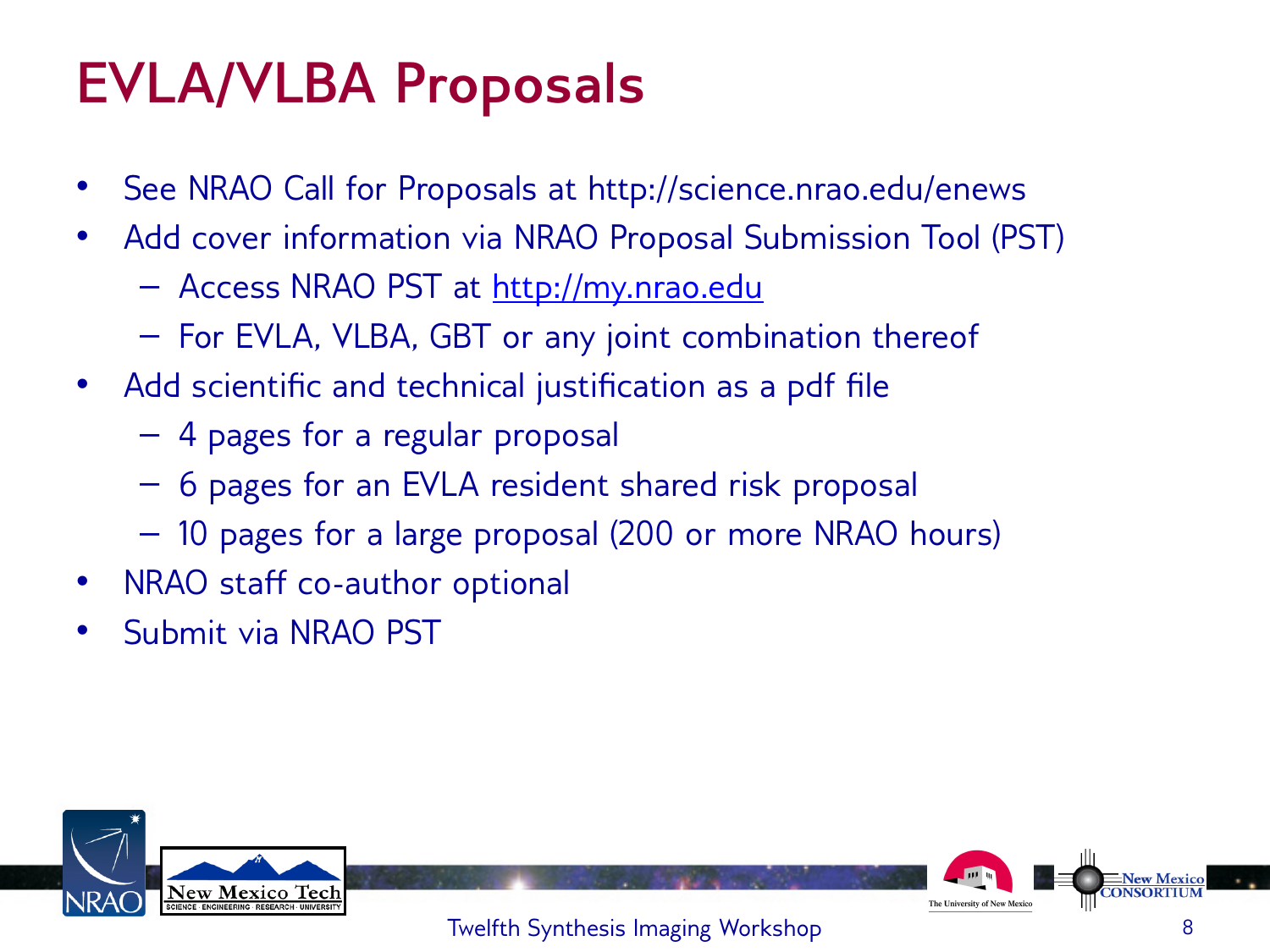

# EVLA/VLBA Proposals
See NRAO Call for Proposals at http://science.nrao.edu/enews
Add cover information via NRAO Proposal Submission Tool (PST)
Access NRAO PST at http://my.nrao.edu
For EVLA, VLBA, GBT or any joint combination thereof
Add scientific and technical justification as a pdf file
4 pages for a regular proposal
6 pages for an EVLA resident shared risk proposal
10 pages for a large proposal (200 or more NRAO hours)
NRAO staff co-author optional
Submit via NRAO PST
Twelfth Synthesis Imaging Workshop
8